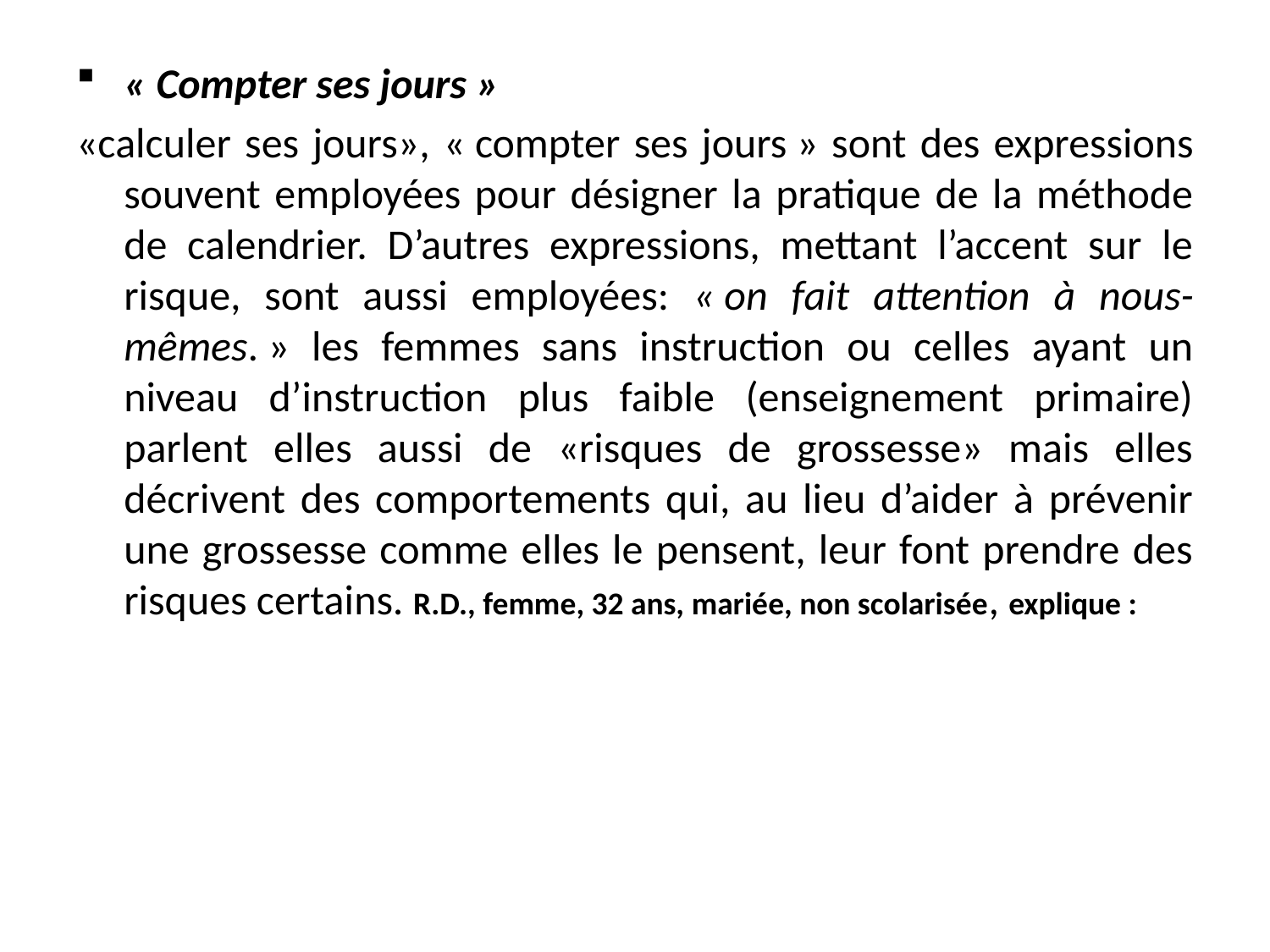

# « Compter ses jours »
« Compter ses jours »
«calculer ses jours», « compter ses jours » sont des expressions souvent employées pour désigner la pratique de la méthode de calendrier. D’autres expressions, mettant l’accent sur le risque, sont aussi employées: « on fait attention à nous-mêmes. » les femmes sans instruction ou celles ayant un niveau d’instruction plus faible (enseignement primaire) parlent elles aussi de «risques de grossesse» mais elles décrivent des comportements qui, au lieu d’aider à prévenir une grossesse comme elles le pensent, leur font prendre des risques certains. R.D., femme, 32 ans, mariée, non scolarisée, explique :